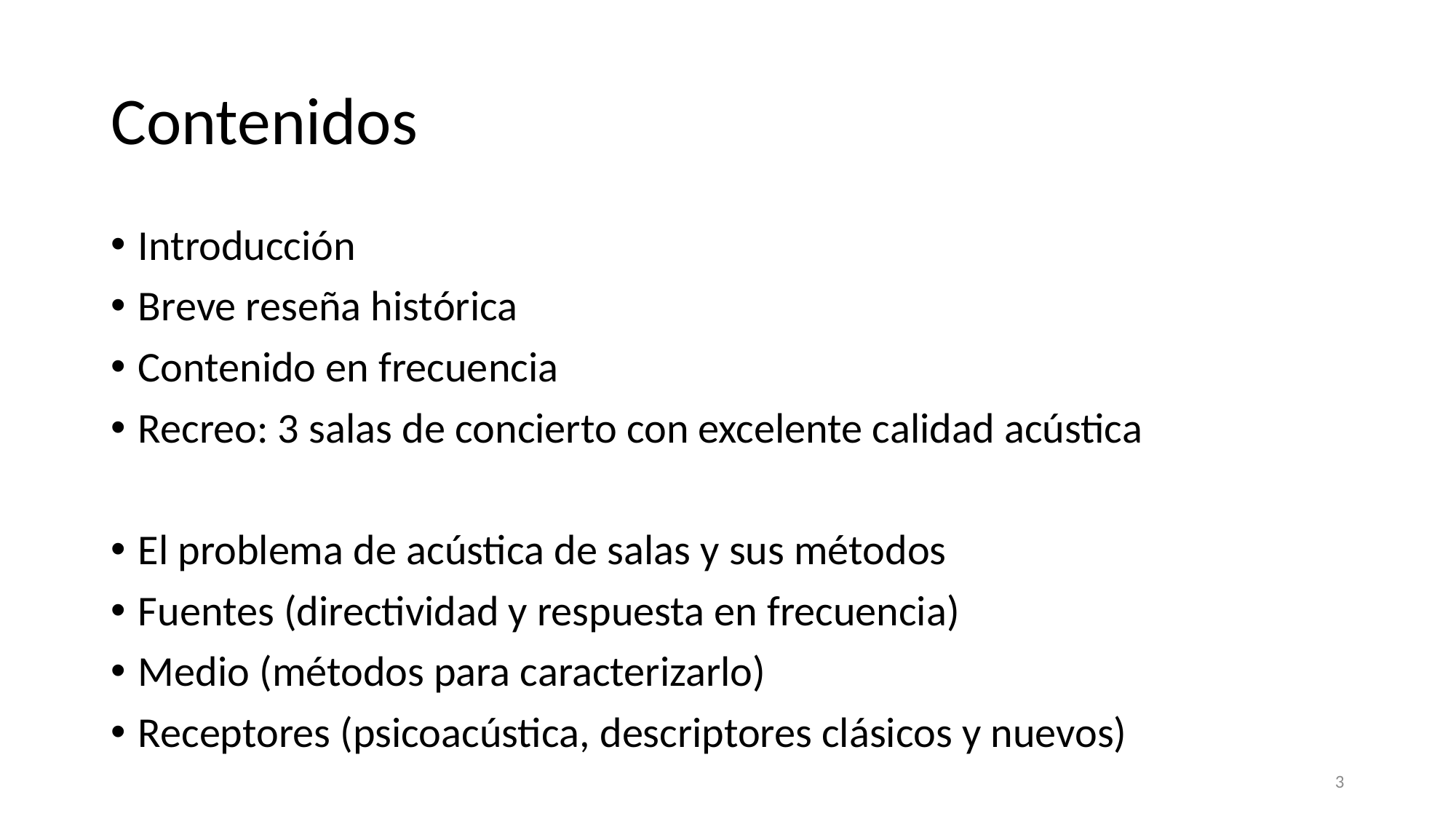

# Contenidos
Introducción
Breve reseña histórica
Contenido en frecuencia
Recreo: 3 salas de concierto con excelente calidad acústica

El problema de acústica de salas y sus métodos
Fuentes (directividad y respuesta en frecuencia)
Medio (métodos para caracterizarlo)
Receptores (psicoacústica, descriptores clásicos y nuevos)

3